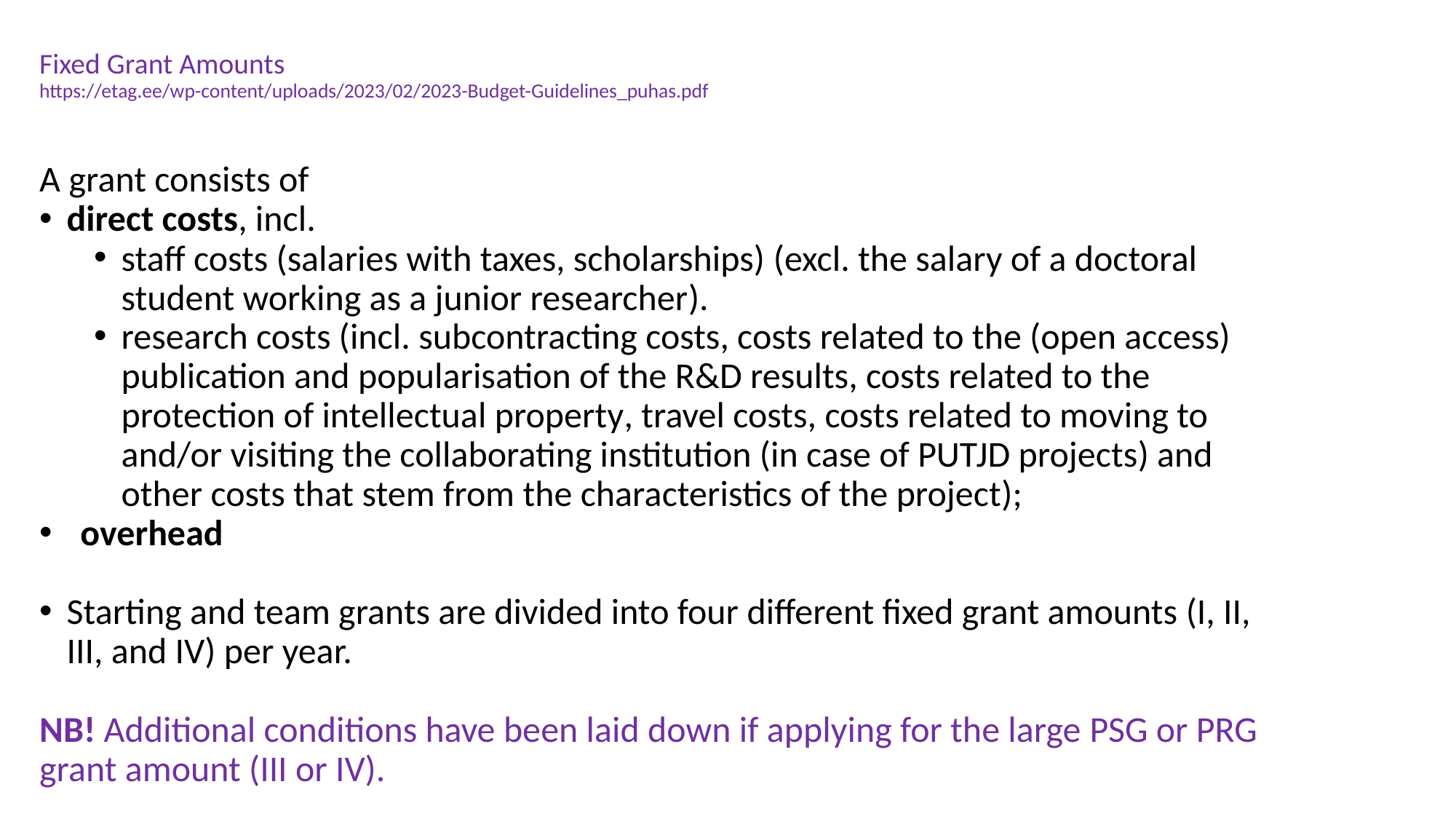

# Fixed Grant Amounts https://etag.ee/wp-content/uploads/2023/02/2023-Budget-Guidelines_puhas.pdf
A grant consists of
direct costs, incl.
staff costs (salaries with taxes, scholarships) (excl. the salary of a doctoral student working as a junior researcher).
research costs (incl. subcontracting costs, costs related to the (open access) publication and popularisation of the R&D results, costs related to the protection of intellectual property, travel costs, costs related to moving to and/or visiting the collaborating institution (in case of PUTJD projects) and other costs that stem from the characteristics of the project);
overhead

Starting and team grants are divided into four different fixed grant amounts (I, II, III, and IV) per year.

NB! Additional conditions have been laid down if applying for the large PSG or PRG grant amount (III or IV).